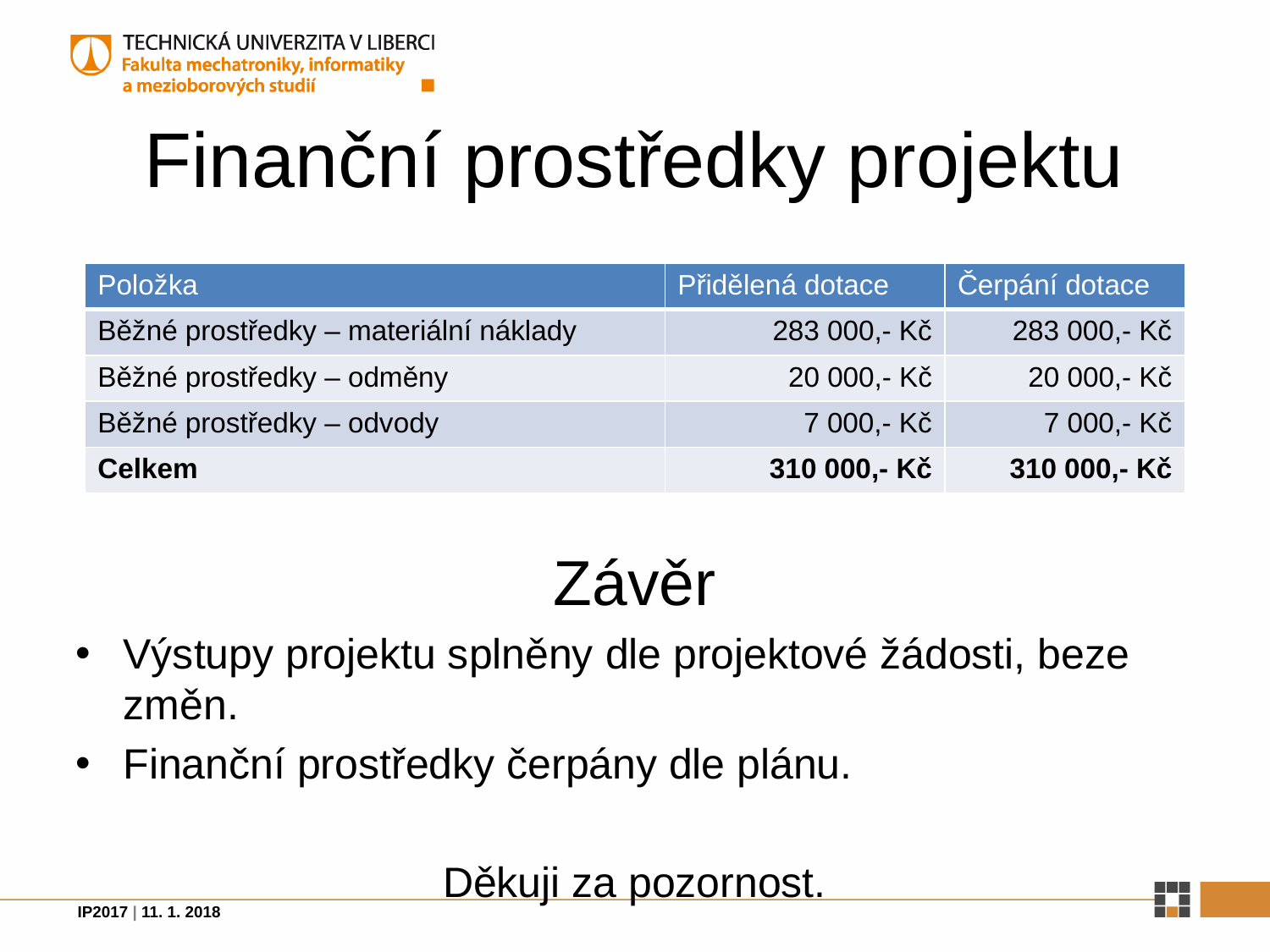

# Finanční prostředky projektu
| Položka | Přidělená dotace | Čerpání dotace |
| --- | --- | --- |
| Běžné prostředky – materiální náklady | 283 000,- Kč | 283 000,- Kč |
| Běžné prostředky – odměny | 20 000,- Kč | 20 000,- Kč |
| Běžné prostředky – odvody | 7 000,- Kč | 7 000,- Kč |
| Celkem | 310 000,- Kč | 310 000,- Kč |
Závěr
Výstupy projektu splněny dle projektové žádosti, beze změn.
Finanční prostředky čerpány dle plánu.

Děkuji za pozornost.
IP2017 | 11. 1. 2018